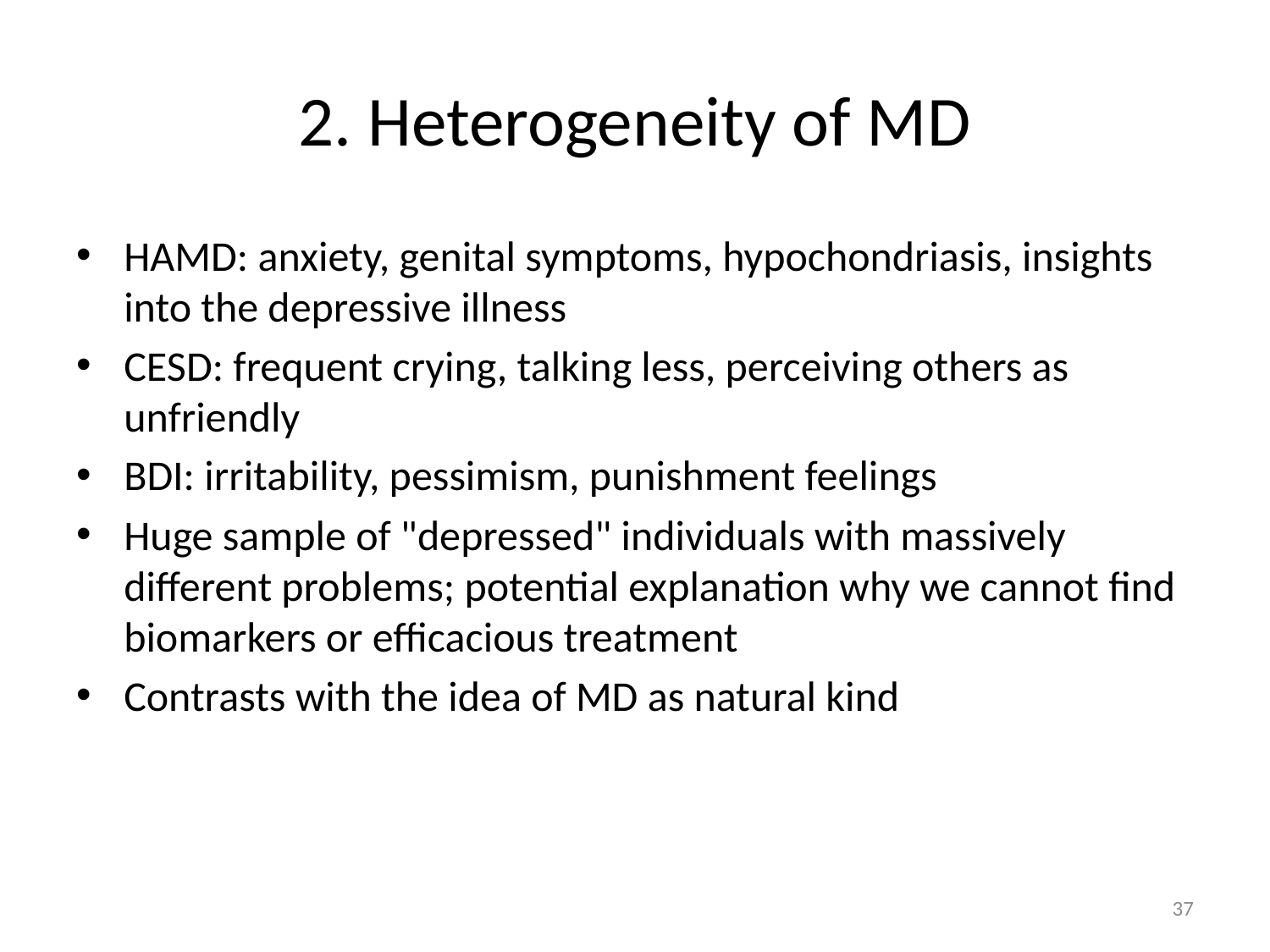

# 2. Heterogeneity of MD
HAMD: anxiety, genital symptoms, hypochondriasis, insights into the depressive illness
CESD: frequent crying, talking less, perceiving others as unfriendly
BDI: irritability, pessimism, punishment feelings
Huge sample of "depressed" individuals with massively different problems; potential explanation why we cannot find biomarkers or efficacious treatment
Contrasts with the idea of MD as natural kind
37